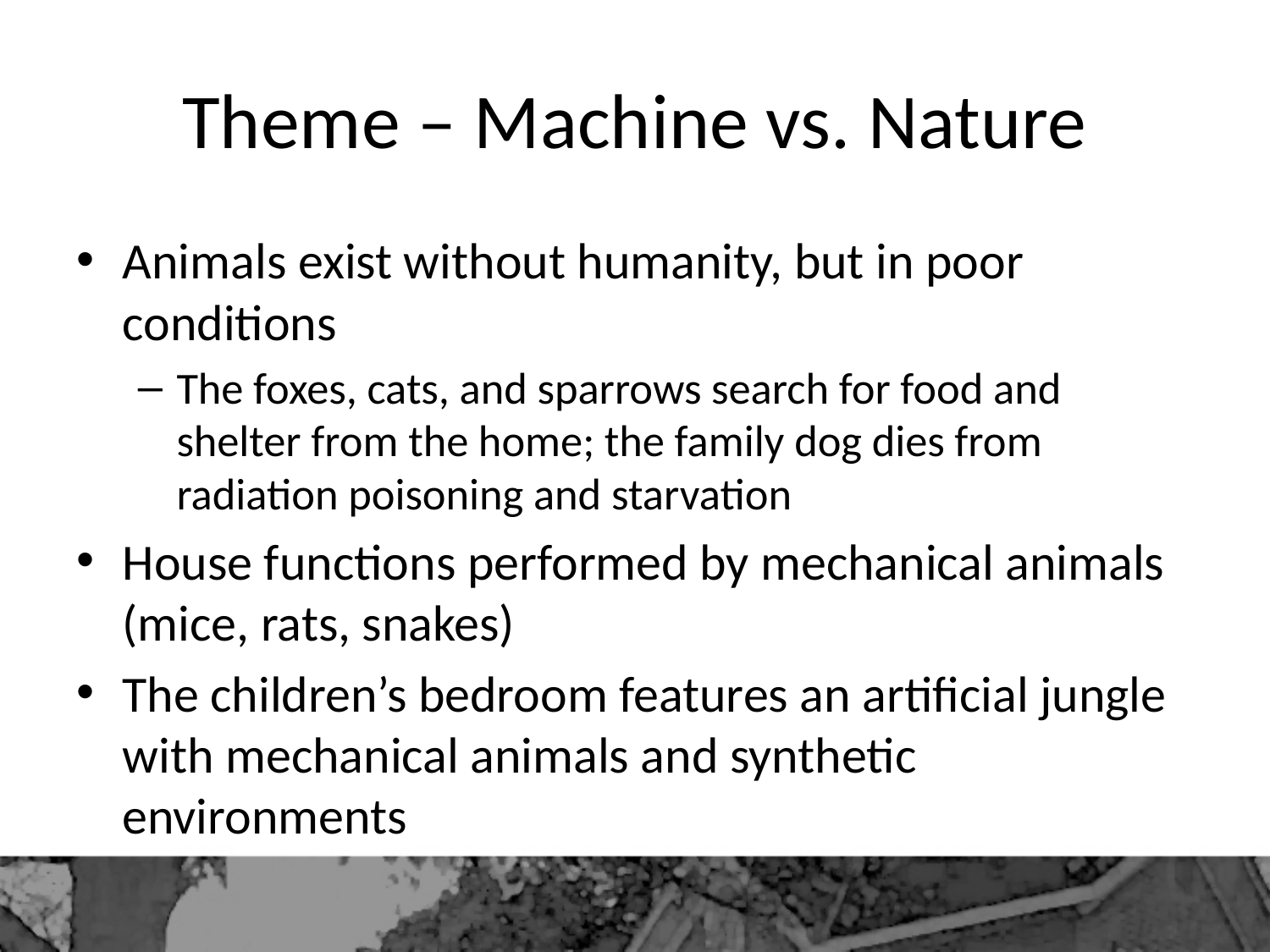

# Theme – Machine vs. Nature
Animals exist without humanity, but in poor conditions
The foxes, cats, and sparrows search for food and shelter from the home; the family dog dies from radiation poisoning and starvation
House functions performed by mechanical animals (mice, rats, snakes)
The children’s bedroom features an artificial jungle with mechanical animals and synthetic environments